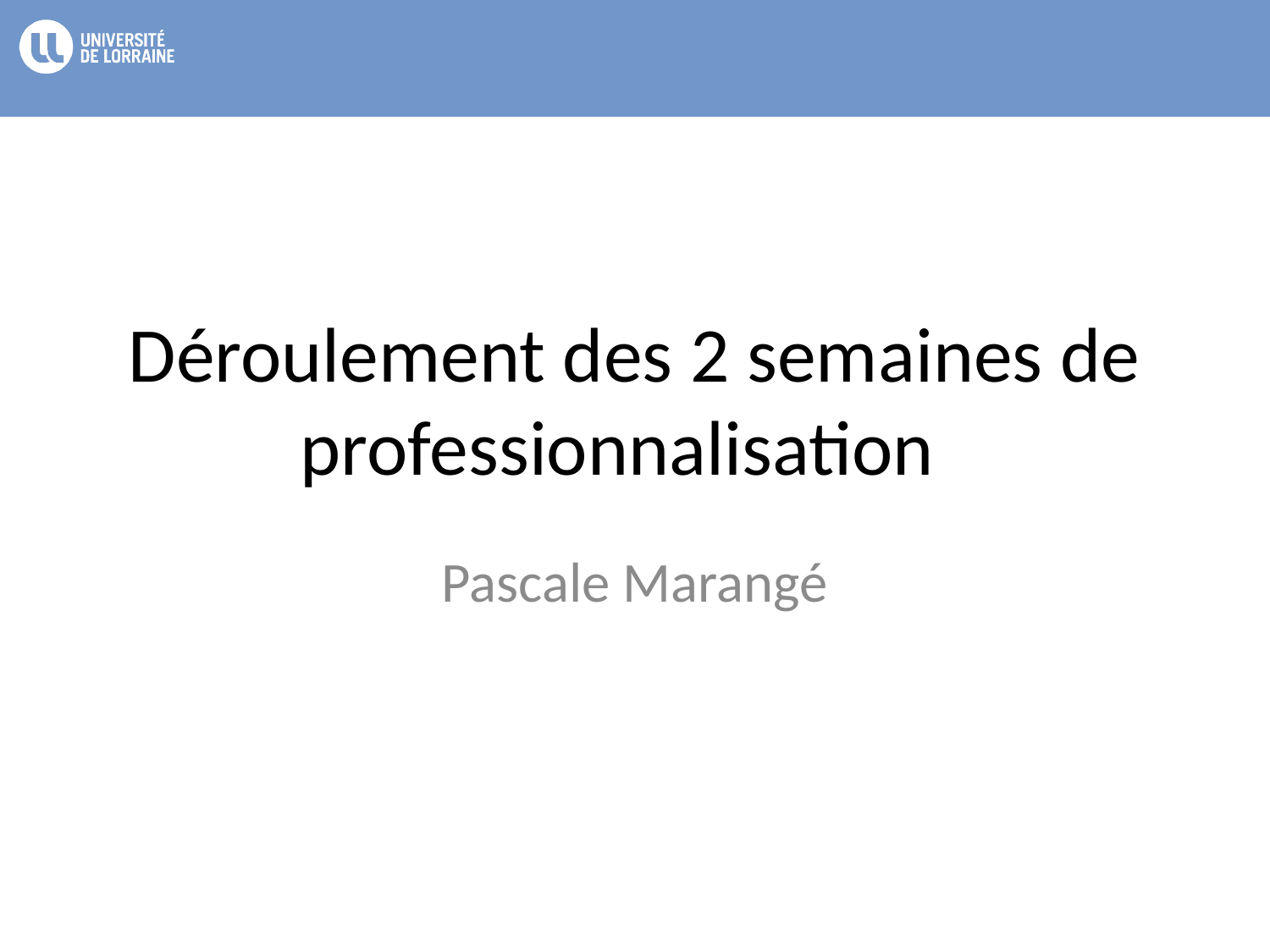

# Déroulement des 2 semaines de professionnalisation
Pascale Marangé